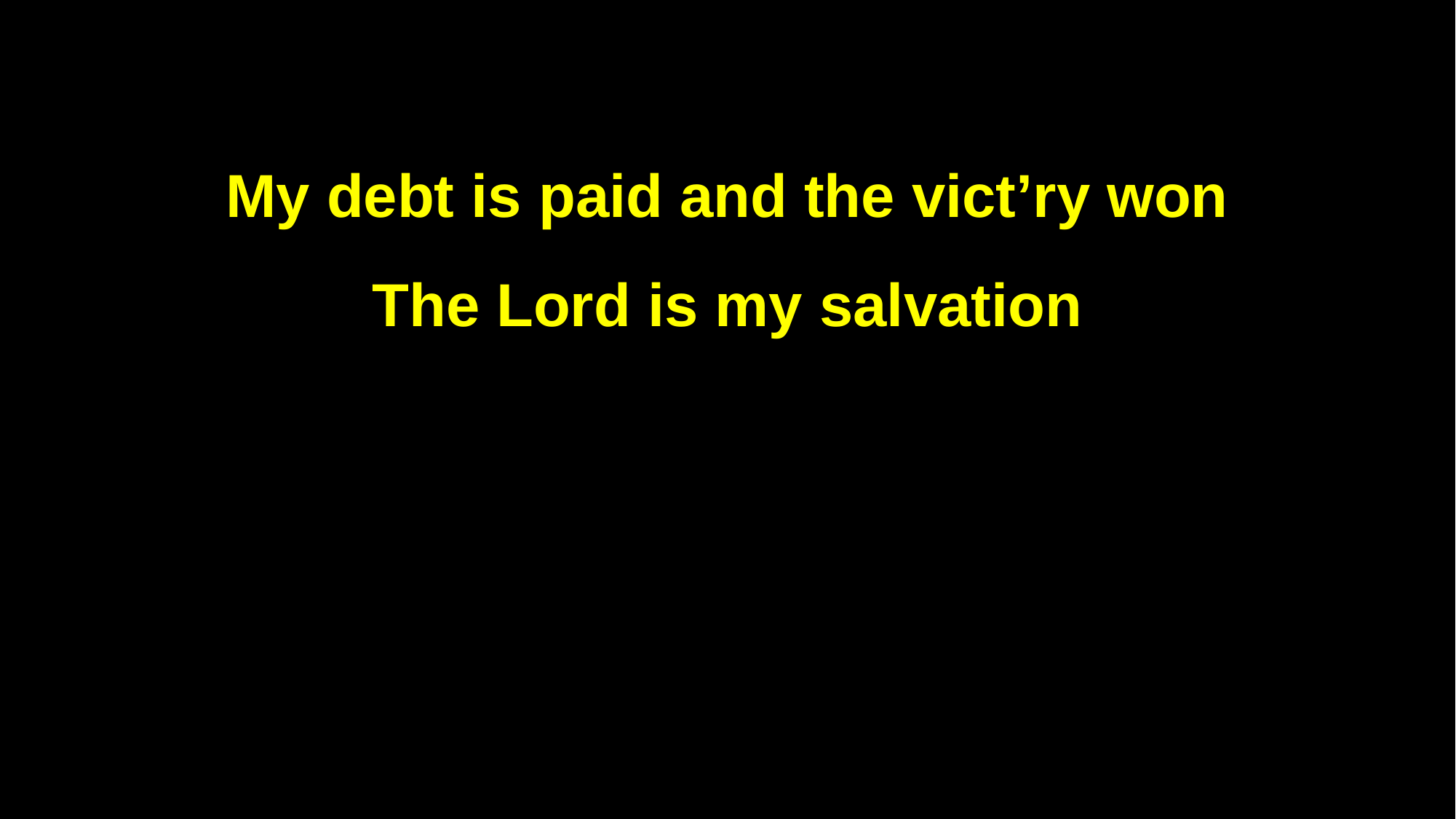

My debt is paid and the vict’ry won
The Lord is my salvation